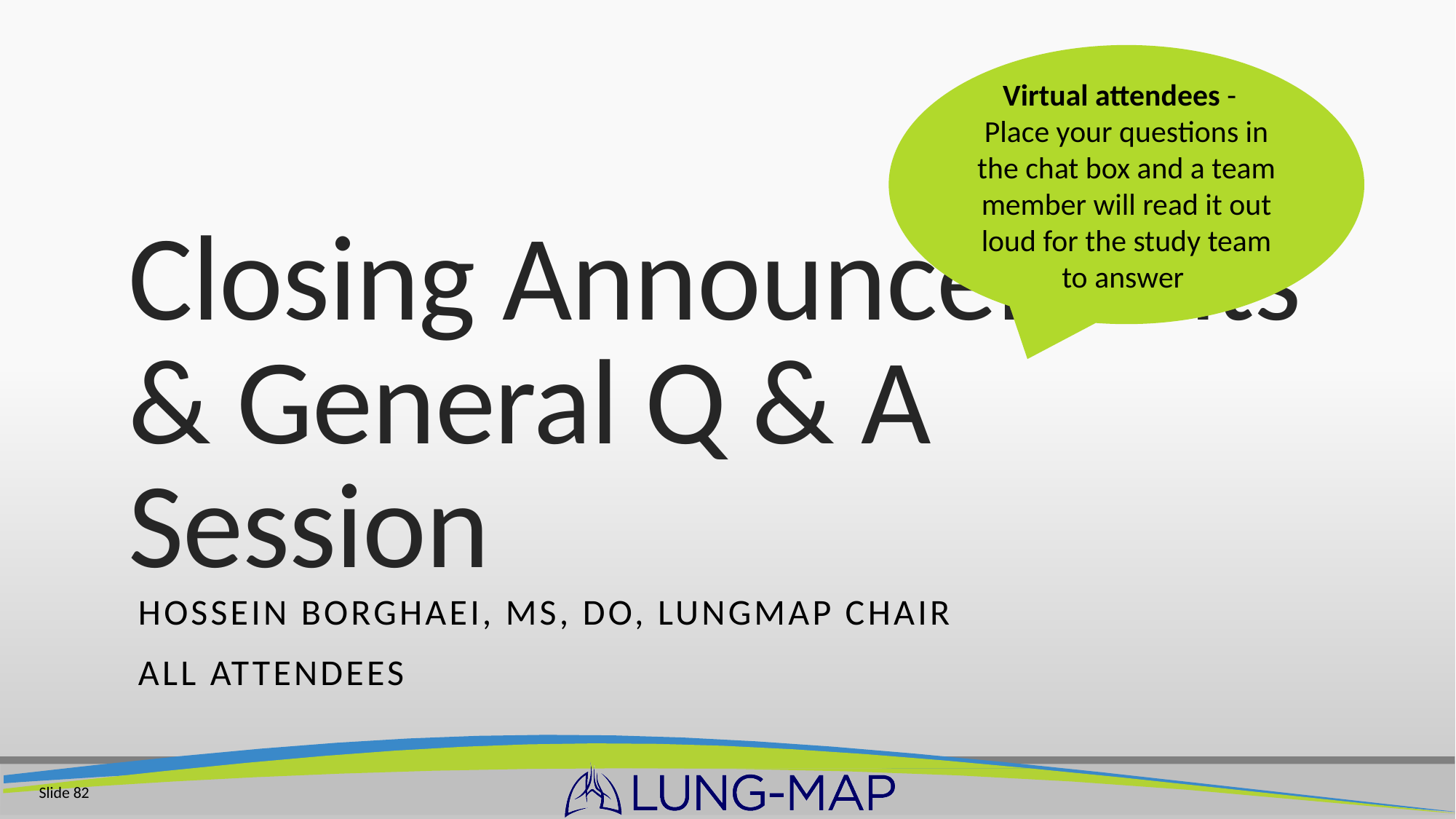

Virtual attendees -
Place your questions in the chat box and a team member will read it out loud for the study team to answer
# Closing Announcements & General Q & A Session
Hossein Borghaei, MS, DO, LunGMAP Chair
All Attendees
Slide 82